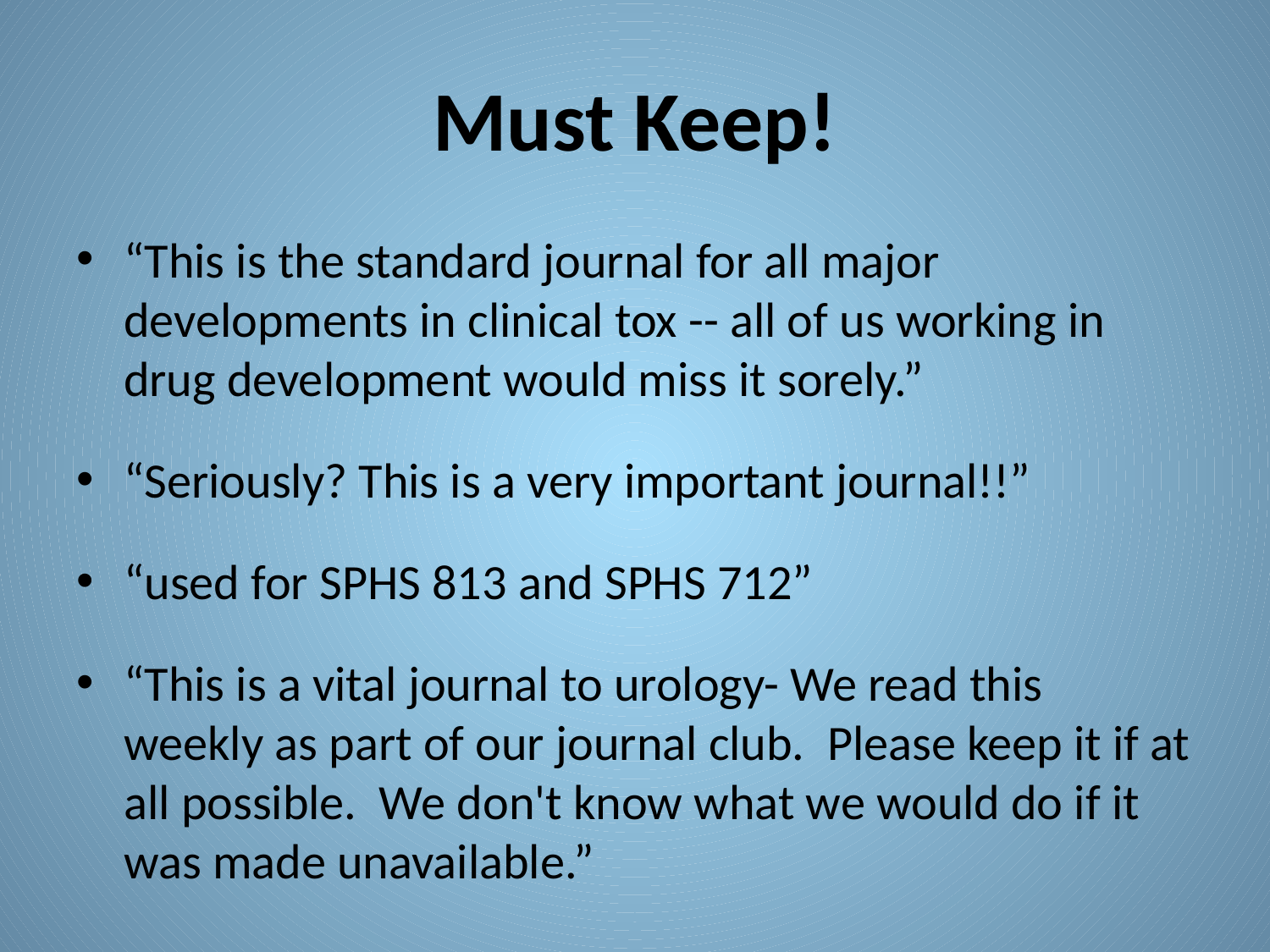

# Must Keep!
“This is the standard journal for all major developments in clinical tox -- all of us working in drug development would miss it sorely.”
“Seriously? This is a very important journal!!”
“used for SPHS 813 and SPHS 712”
“This is a vital journal to urology- We read this weekly as part of our journal club.  Please keep it if at all possible.  We don't know what we would do if it was made unavailable.”